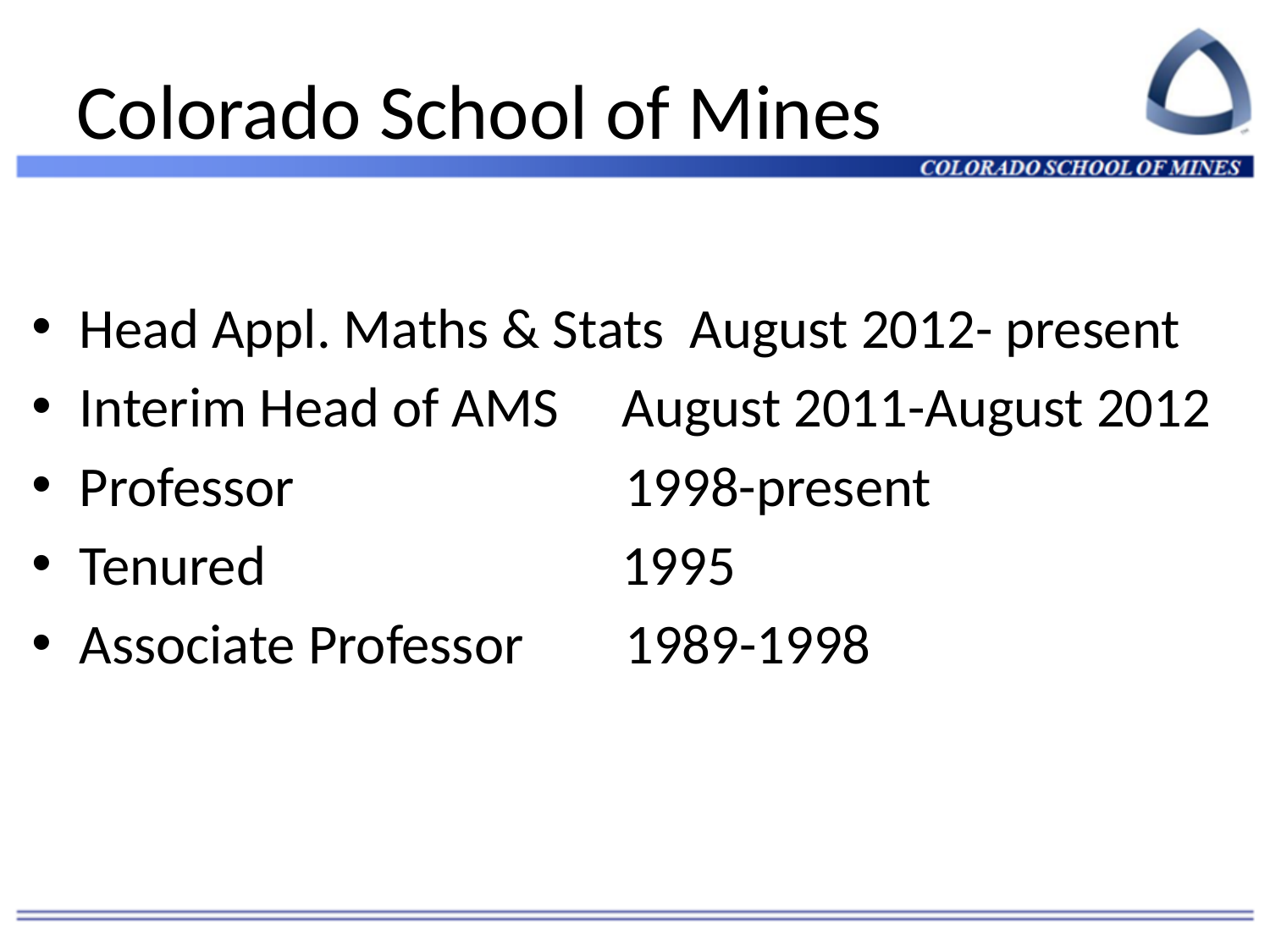

# Colorado School of Mines

Head Appl. Maths & Stats  August 2012- present
Interim Head of AMS     August 2011-August 2012
Professor                          1998-present
Tenured                            1995
Associate Professor        1989-1998